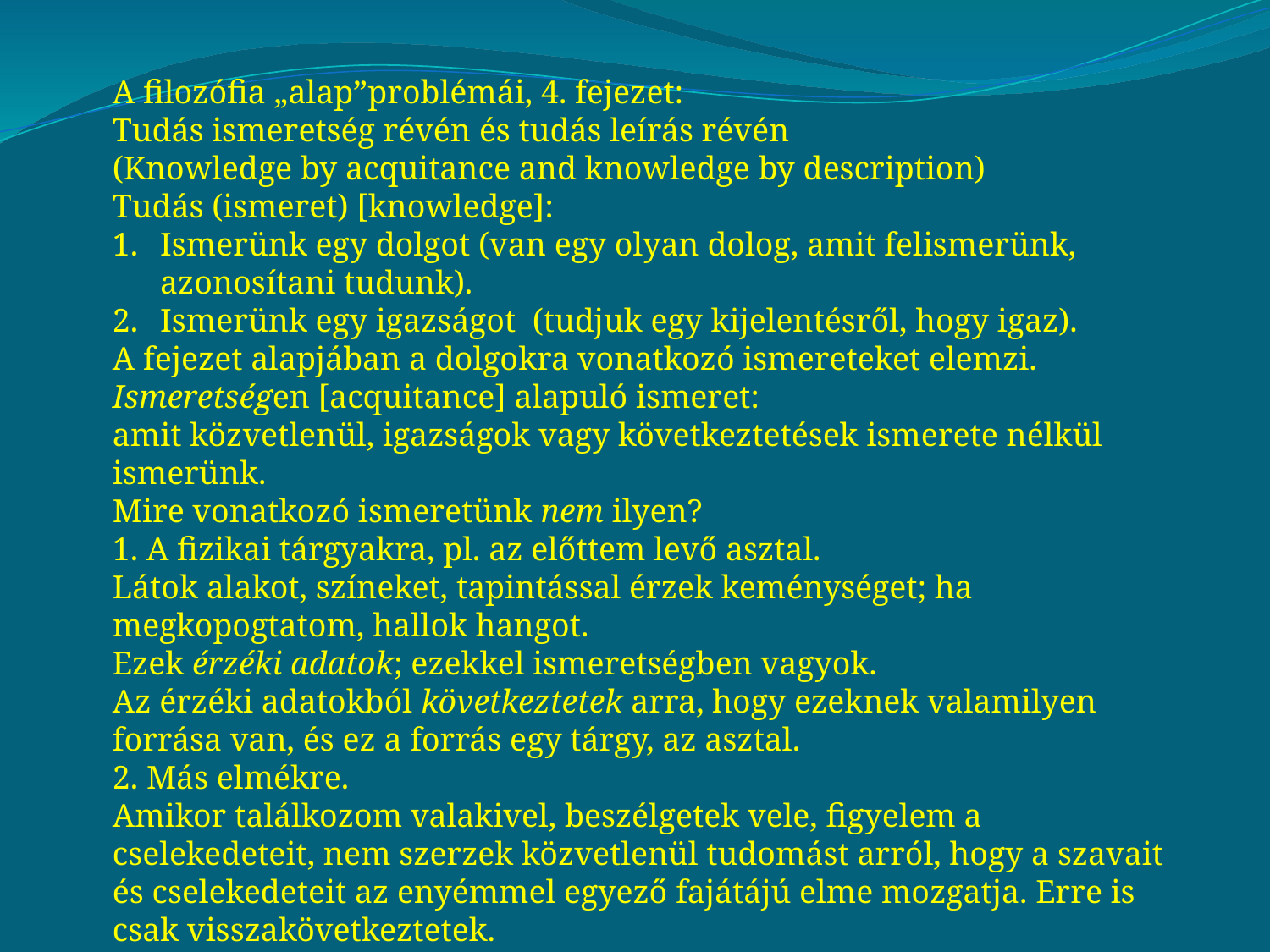

A filozófia „alap”problémái, 4. fejezet:
Tudás ismeretség révén és tudás leírás révén
(Knowledge by acquitance and knowledge by description)
Tudás (ismeret) [knowledge]:
Ismerünk egy dolgot (van egy olyan dolog, amit felismerünk, azonosítani tudunk).
Ismerünk egy igazságot  (tudjuk egy kijelentésről, hogy igaz).
A fejezet alapjában a dolgokra vonatkozó ismereteket elemzi.
Ismeretségen [acquitance] alapuló ismeret:
amit közvetlenül, igazságok vagy következtetések ismerete nélkül ismerünk.
Mire vonatkozó ismeretünk nem ilyen?
1. A fizikai tárgyakra, pl. az előttem levő asztal.
Látok alakot, színeket, tapintással érzek keménységet; ha megkopogtatom, hallok hangot.
Ezek érzéki adatok; ezekkel ismeretségben vagyok.
Az érzéki adatokból következtetek arra, hogy ezeknek valamilyen forrása van, és ez a forrás egy tárgy, az asztal.
2. Más elmékre.
Amikor találkozom valakivel, beszélgetek vele, figyelem a cselekedeteit, nem szerzek közvetlenül tudomást arról, hogy a szavait és cselekedeteit az enyémmel egyező fajátájú elme mozgatja. Erre is csak visszakövetkeztetek.
Ezek a következtetések is érzéki adatokból indulnak ki.